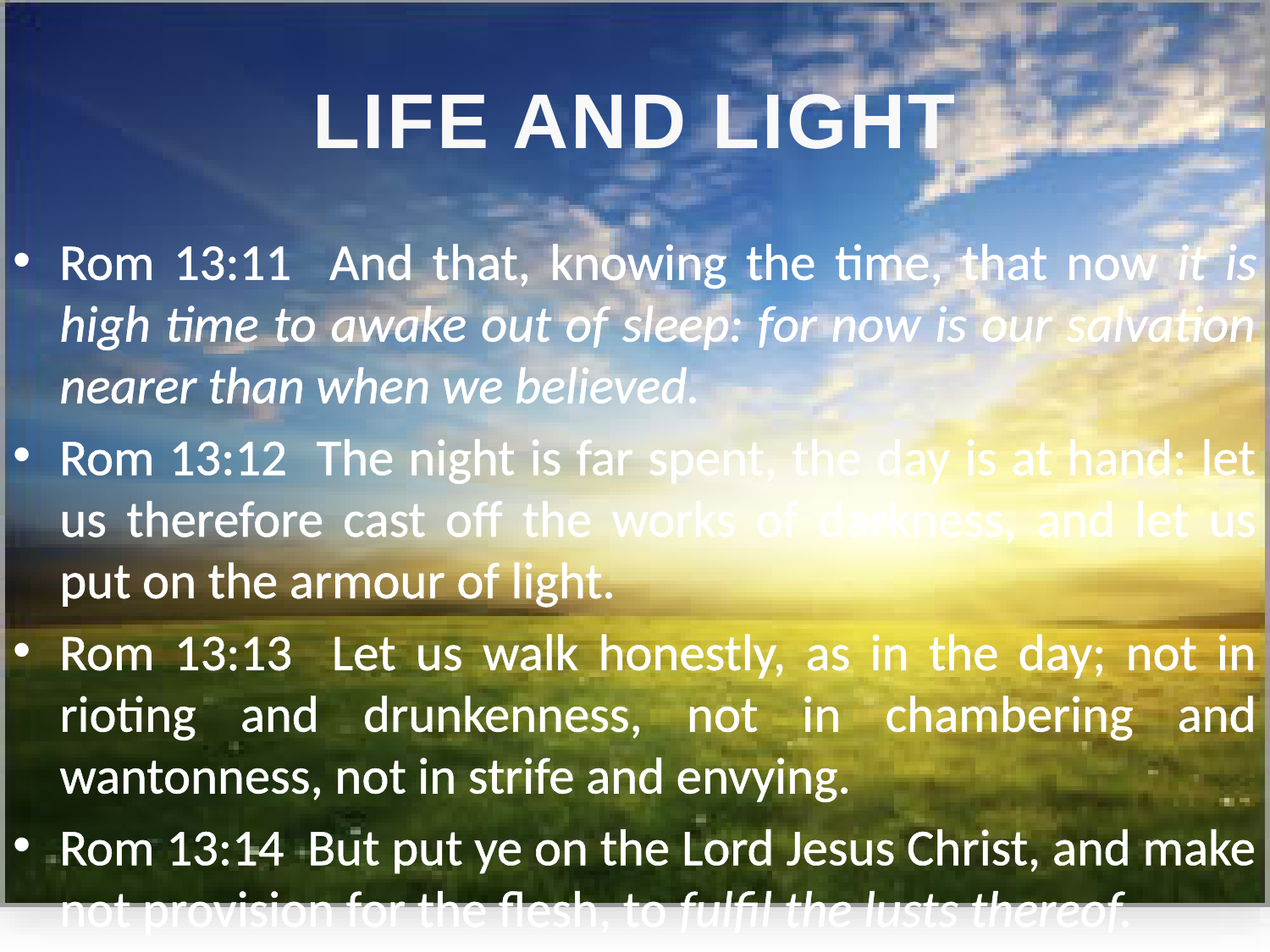

# LIFE AND LIGHT
Rom 13:11  And that, knowing the time, that now it is high time to awake out of sleep: for now is our salvation nearer than when we believed.
Rom 13:12  The night is far spent, the day is at hand: let us therefore cast off the works of darkness, and let us put on the armour of light.
Rom 13:13  Let us walk honestly, as in the day; not in rioting and drunkenness, not in chambering and wantonness, not in strife and envying.
Rom 13:14  But put ye on the Lord Jesus Christ, and make not provision for the flesh, to fulfil the lusts thereof.